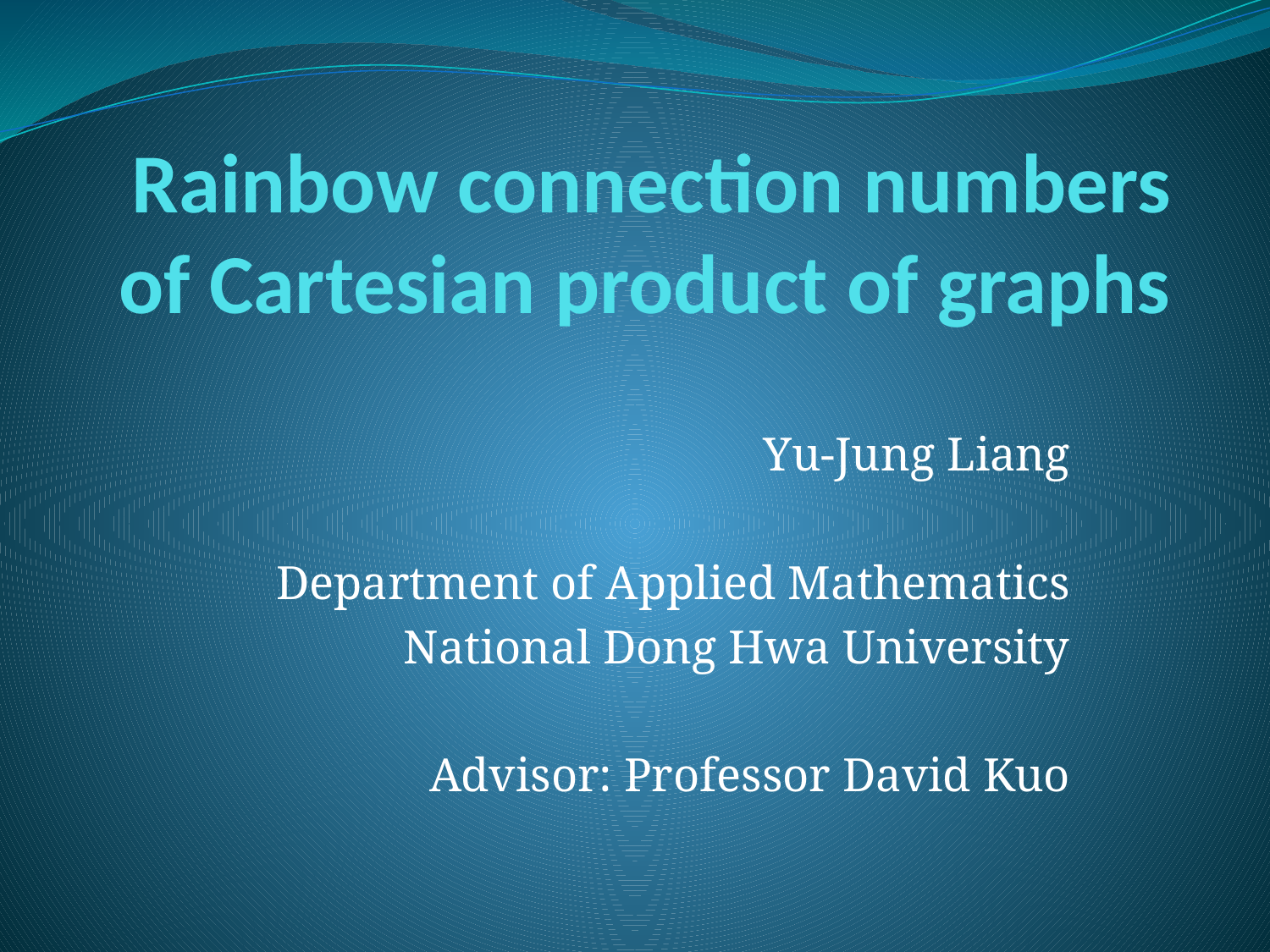

# Rainbow connection numbers of Cartesian product of graphs
Yu-Jung Liang

Department of Applied Mathematics
National Dong Hwa University

Advisor: Professor David Kuo